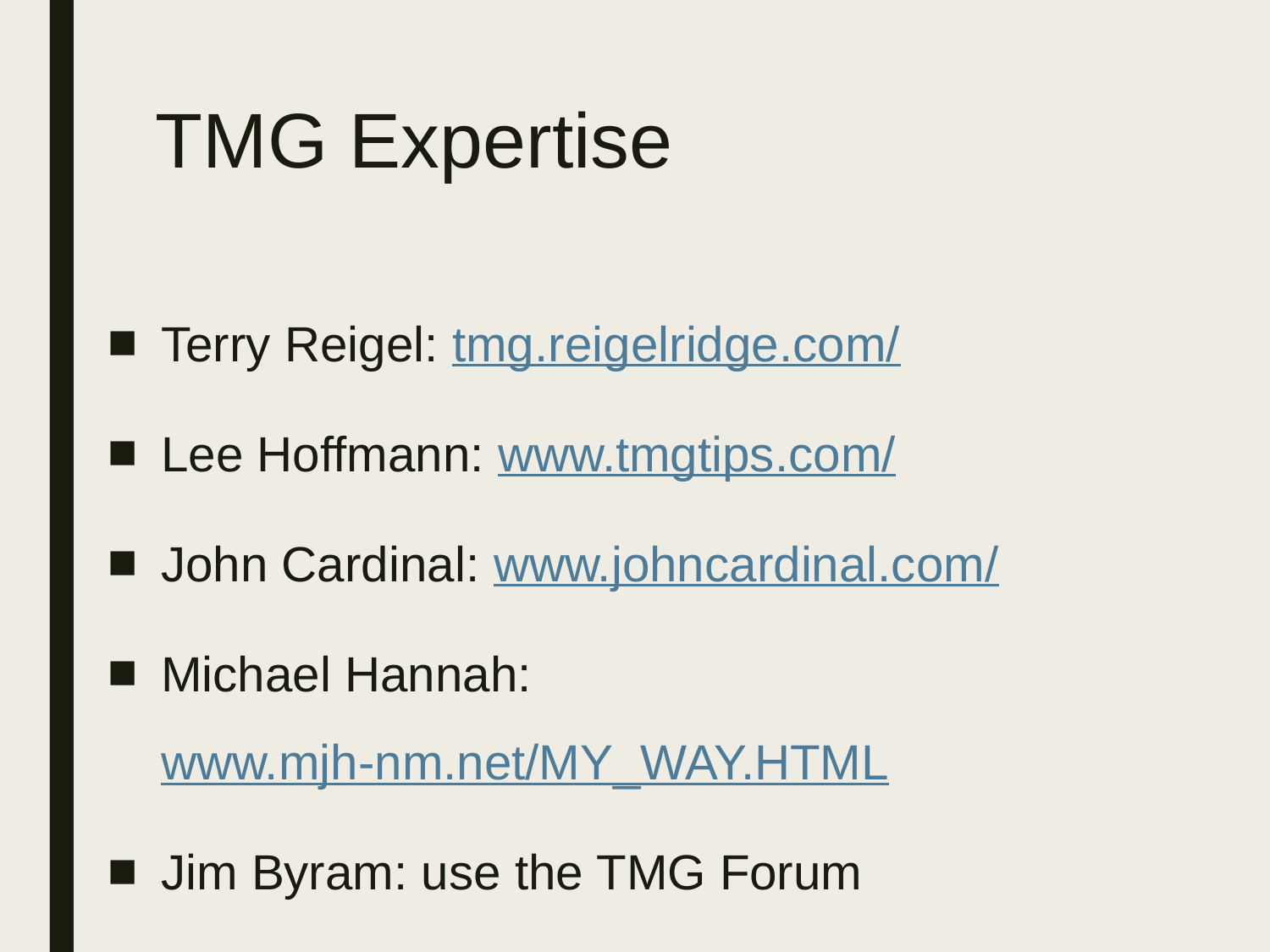

# TMG Expertise
Terry Reigel: tmg.reigelridge.com/
Lee Hoffmann: www.tmgtips.com/
John Cardinal: www.johncardinal.com/
Michael Hannah: www.mjh-nm.net/MY_WAY.HTML
Jim Byram: use the TMG Forum